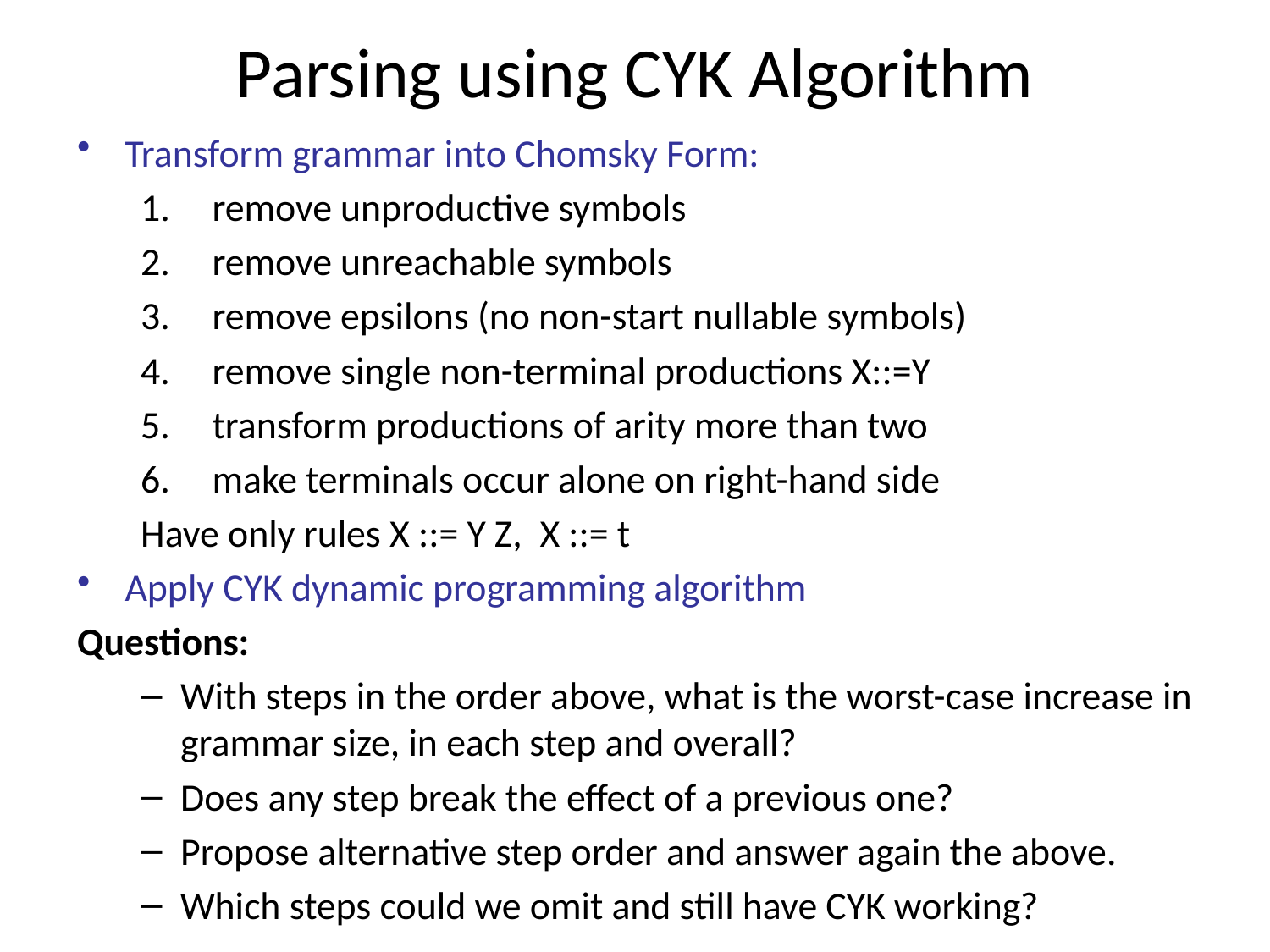

# Parsing using CYK Algorithm
Transform grammar into Chomsky Form:
remove unproductive symbols
remove unreachable symbols
remove epsilons (no non-start nullable symbols)
remove single non-terminal productions X::=Y
transform productions of arity more than two
make terminals occur alone on right-hand side
Have only rules X ::= Y Z,  X ::= t
Apply CYK dynamic programming algorithm
Questions:
With steps in the order above, what is the worst-case increase in grammar size, in each step and overall?
Does any step break the effect of a previous one?
Propose alternative step order and answer again the above.
Which steps could we omit and still have CYK working?